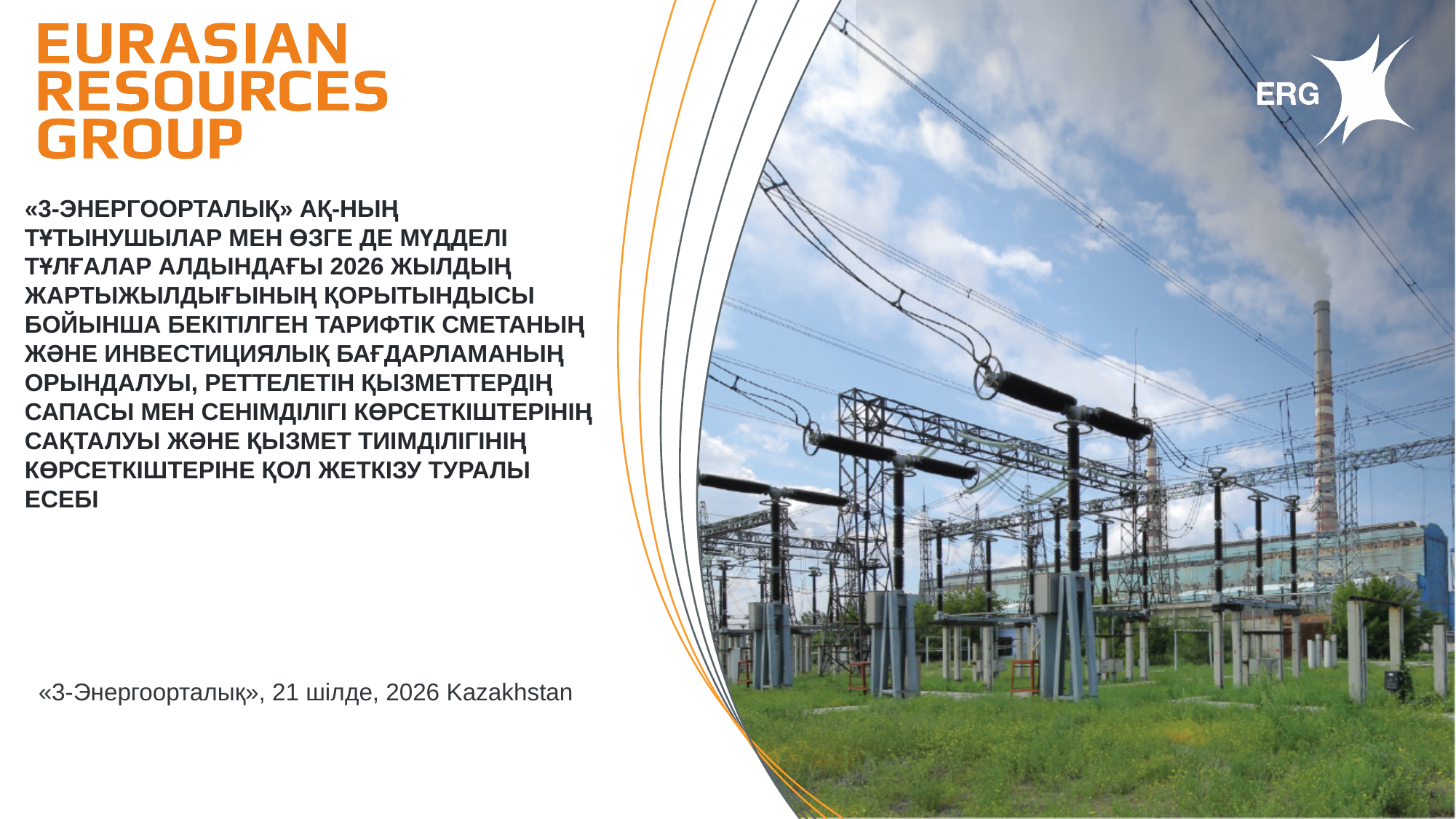

«3-ЭНЕРГООРТАЛЫҚ» АҚ-НЫҢ
ТҰТЫНУШЫЛАР МЕН ӨЗГЕ ДЕ МҮДДЕЛІ ТҰЛҒАЛАР АЛДЫНДАҒЫ 2026 ЖЫЛДЫҢ ЖАРТЫЖЫЛДЫҒЫНЫҢ ҚОРЫТЫНДЫСЫ БОЙЫНША БЕКІТІЛГЕН ТАРИФТІК СМЕТАНЫҢ ЖӘНЕ ИНВЕСТИЦИЯЛЫҚ БАҒДАРЛАМАНЫҢ ОРЫНДАЛУЫ, РЕТТЕЛЕТІН ҚЫЗМЕТТЕРДІҢ САПАСЫ МЕН СЕНІМДІЛІГІ КӨРСЕТКІШТЕРІНІҢ САҚТАЛУЫ ЖӘНЕ ҚЫЗМЕТ ТИІМДІЛІГІНІҢ КӨРСЕТКІШТЕРІНЕ ҚОЛ ЖЕТКІЗУ ТУРАЛЫ ЕСЕБІ

«3-Энергоорталық», 21 шілде, 2026 Kazakhstan